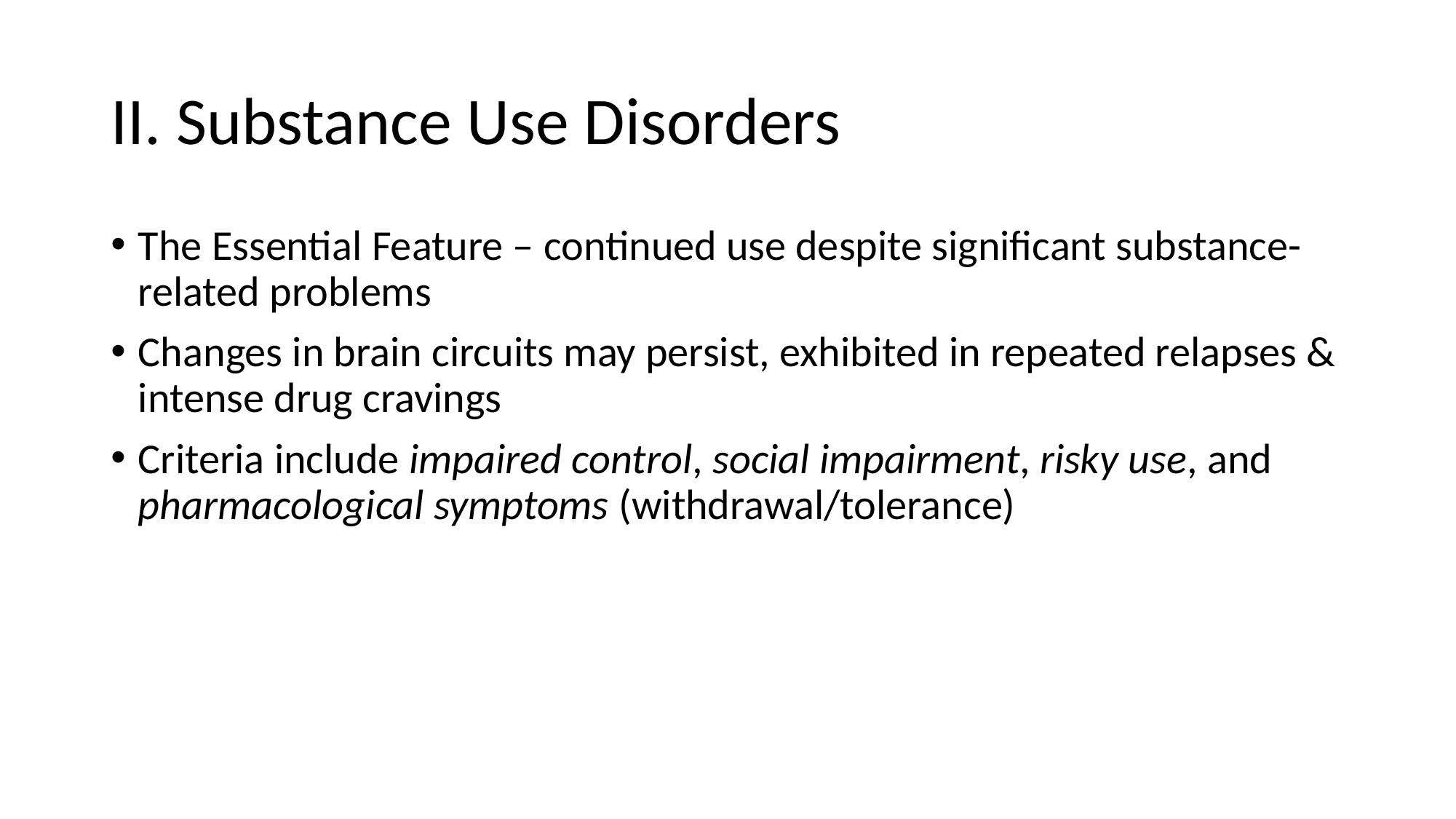

# II. Substance Use Disorders
The Essential Feature – continued use despite significant substance-related problems
Changes in brain circuits may persist, exhibited in repeated relapses & intense drug cravings
Criteria include impaired control, social impairment, risky use, and pharmacological symptoms (withdrawal/tolerance)